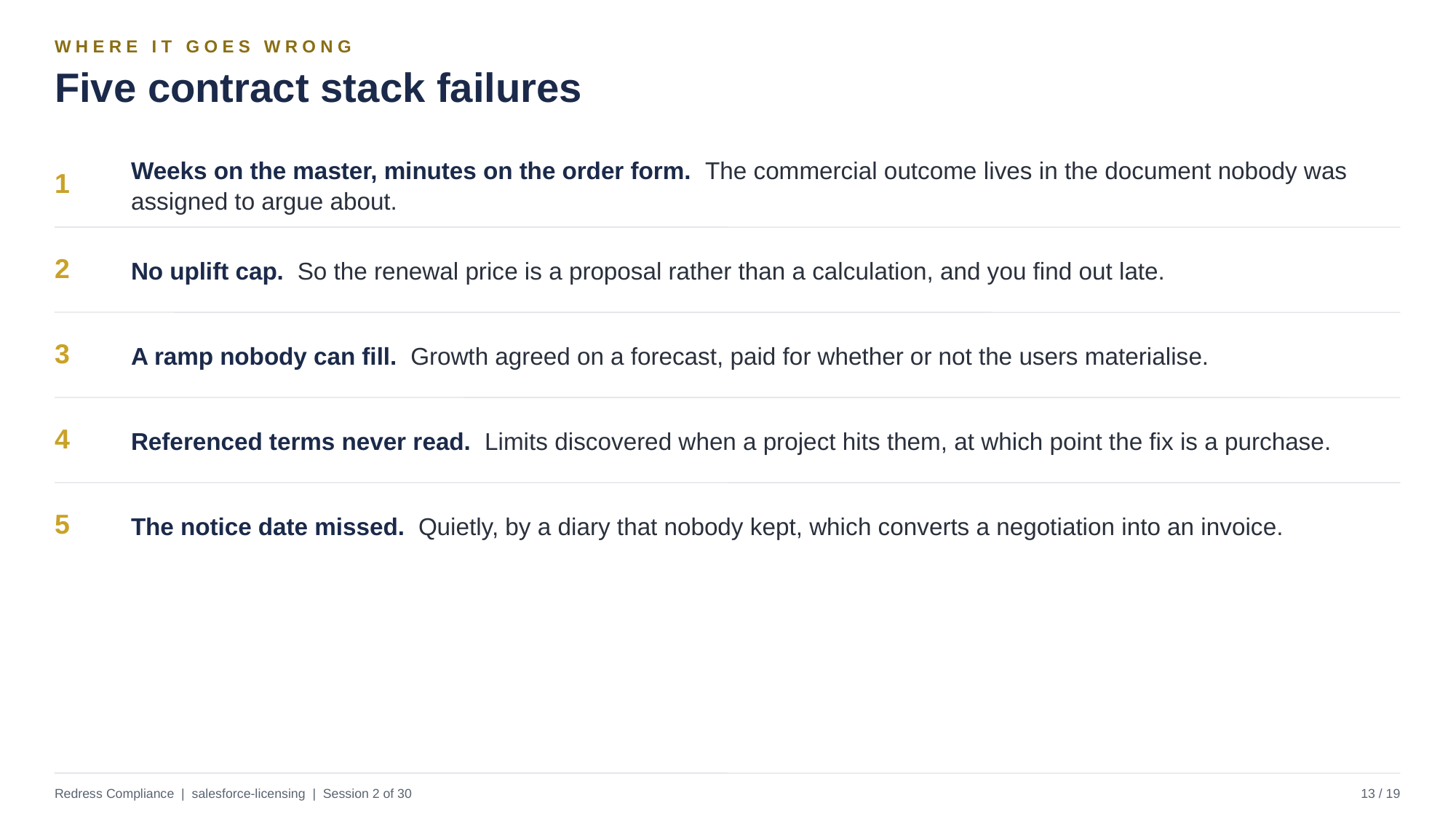

WHERE IT GOES WRONG
Five contract stack failures
Weeks on the master, minutes on the order form.  The commercial outcome lives in the document nobody was assigned to argue about.
1

No uplift cap.  So the renewal price is a proposal rather than a calculation, and you find out late.
2

A ramp nobody can fill.  Growth agreed on a forecast, paid for whether or not the users materialise.
3

Referenced terms never read.  Limits discovered when a project hits them, at which point the fix is a purchase.
4

The notice date missed.  Quietly, by a diary that nobody kept, which converts a negotiation into an invoice.
5

Redress Compliance  |  salesforce-licensing  |  Session 2 of 30
13 / 19